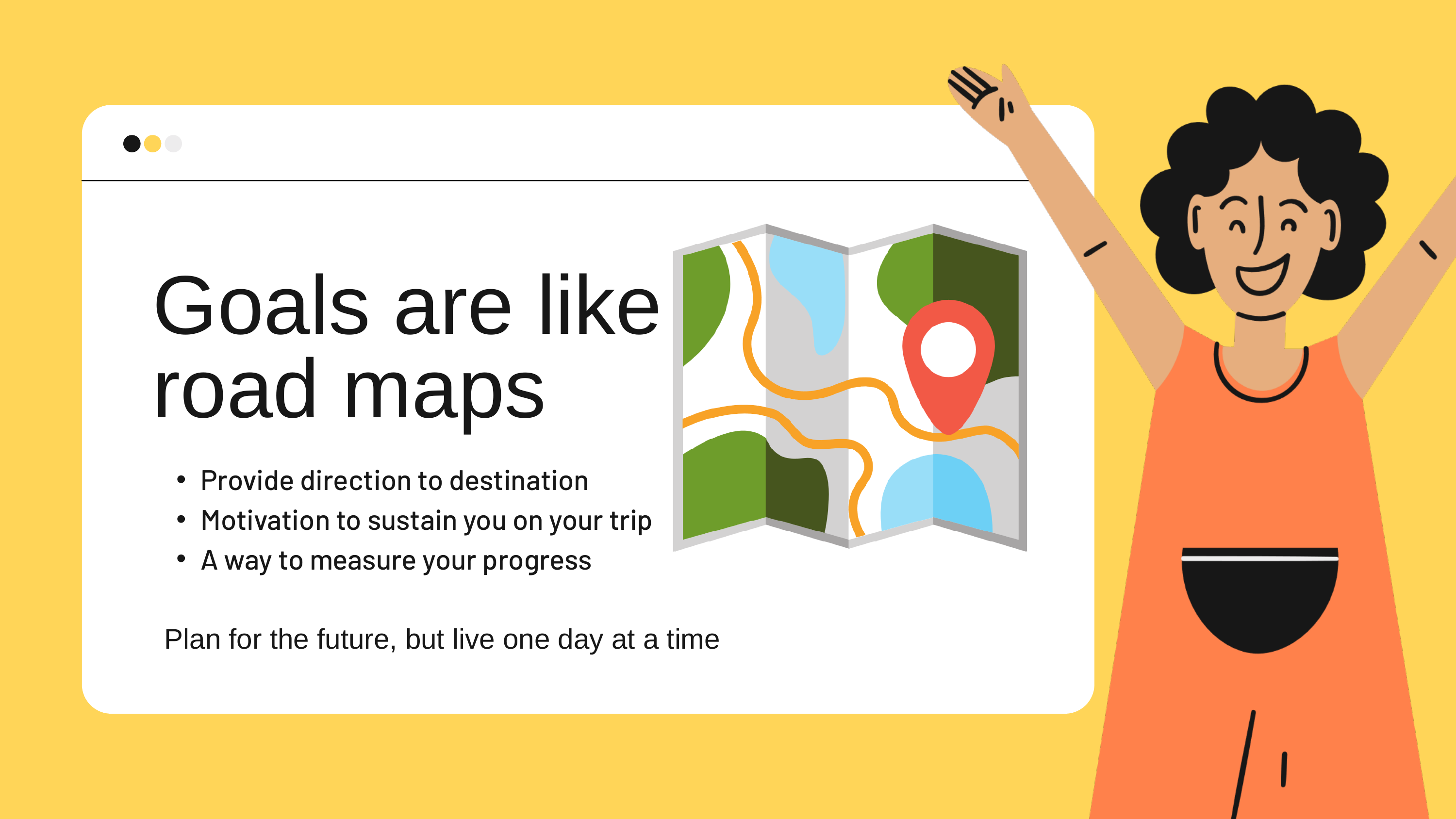

Goals are like road maps
Provide direction to destination
Motivation to sustain you on your trip
A way to measure your progress

Plan for the future, but live one day at a time